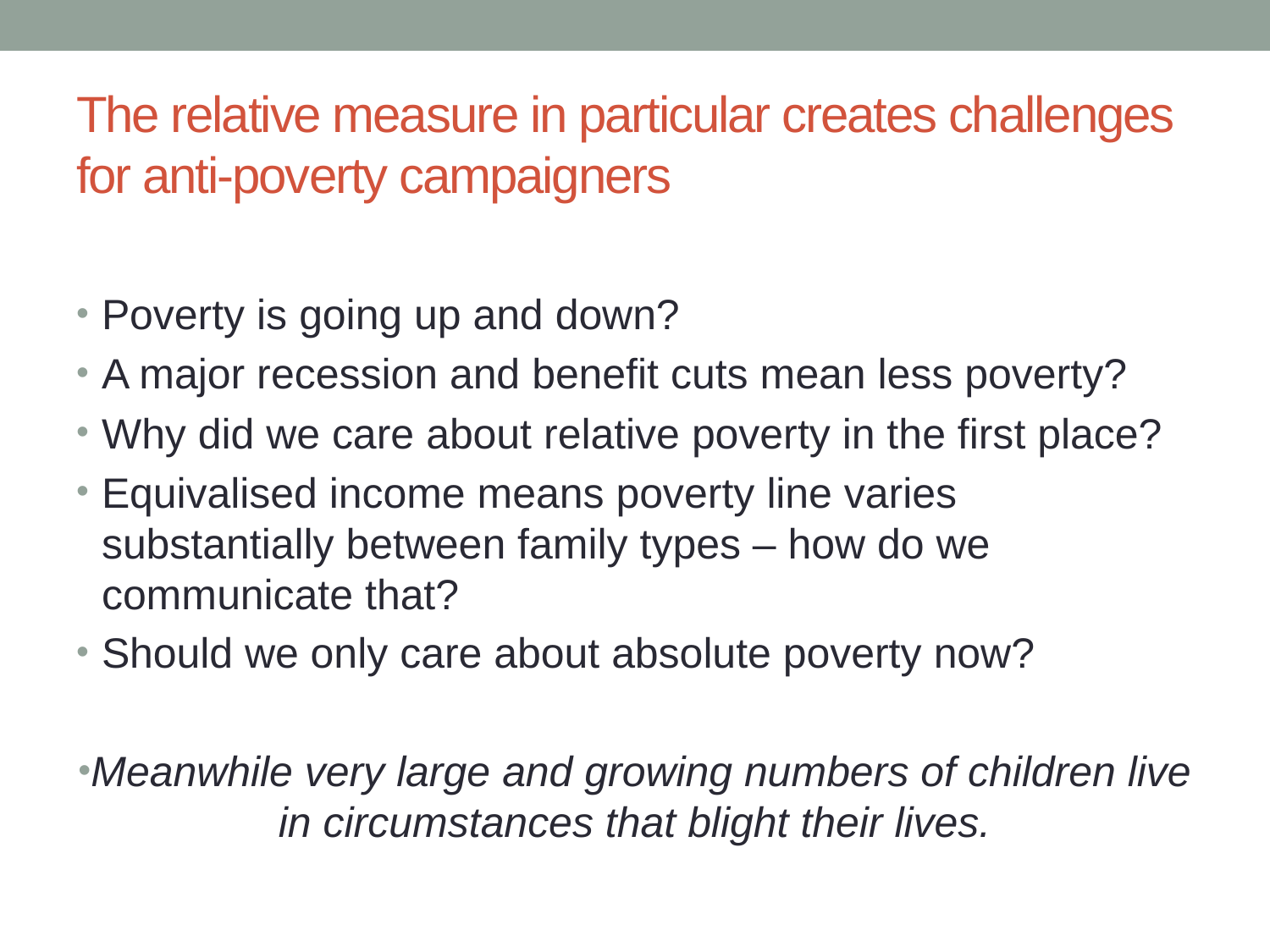

# The relative measure in particular creates challenges for anti-poverty campaigners

Poverty is going up and down?
A major recession and benefit cuts mean less poverty?
Why did we care about relative poverty in the first place?
Equivalised income means poverty line varies substantially between family types – how do we communicate that?
Should we only care about absolute poverty now?

Meanwhile very large and growing numbers of children live in circumstances that blight their lives.